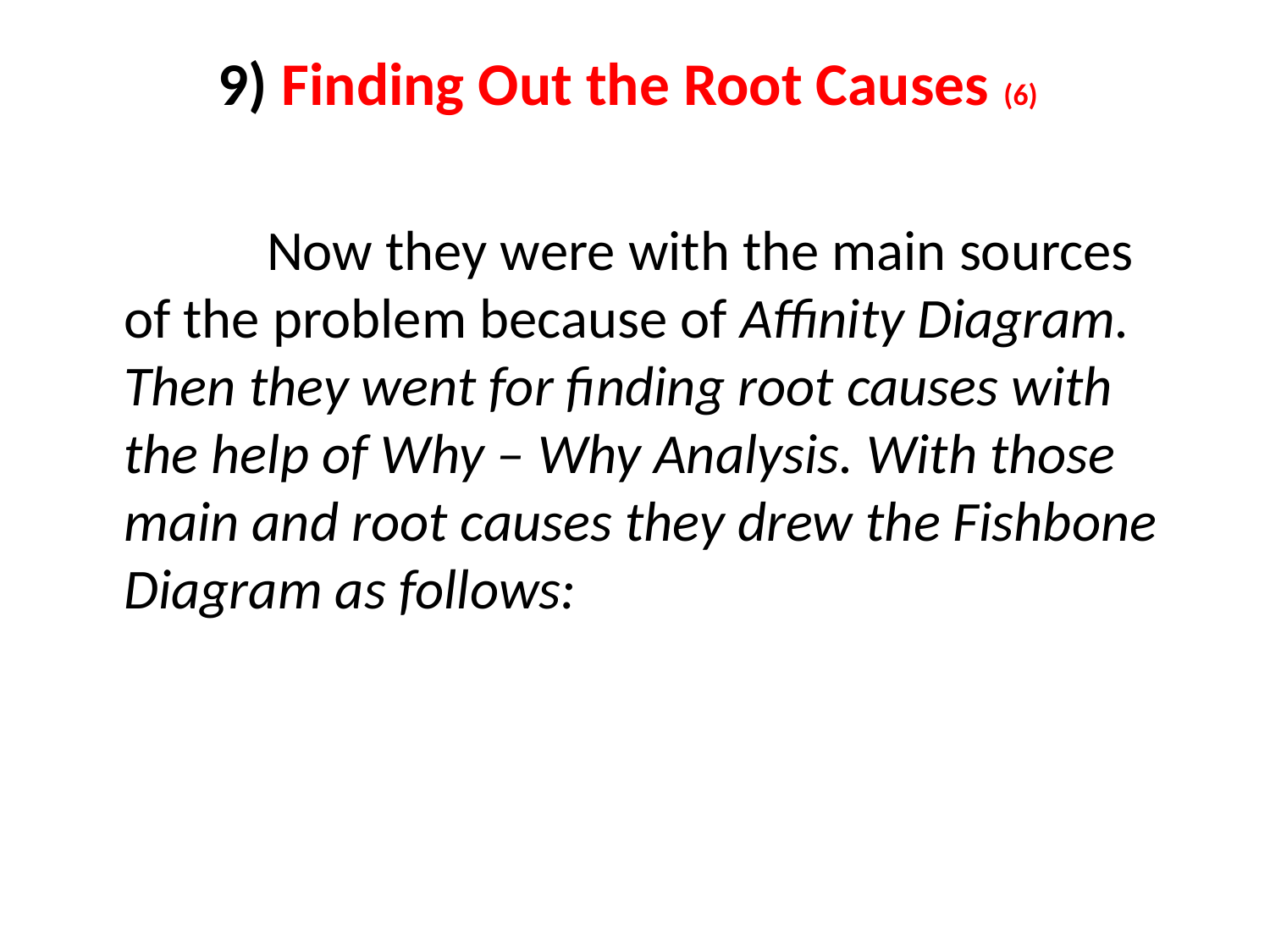

# 9) Finding Out the Root Causes (6)

               Now they were with the main sources of the problem because of Affinity Diagram. Then they went for finding root causes with the help of Why – Why Analysis. With those main and root causes they drew the Fishbone Diagram as follows: